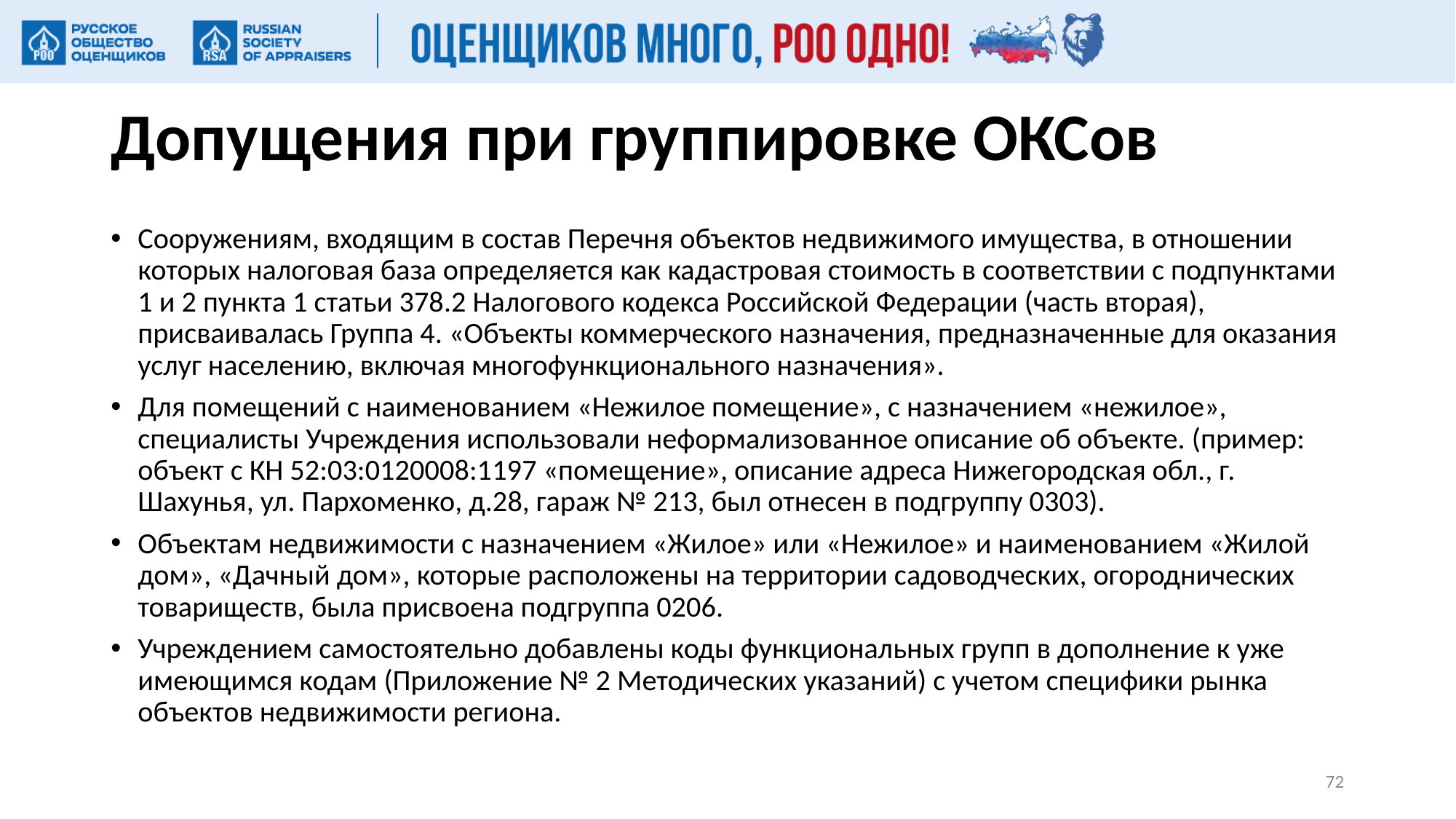

# Допущения при группировке ОКСов
Сооружениям, входящим в состав Перечня объектов недвижимого имущества, в отношении которых налоговая база определяется как кадастровая стоимость в соответствии с подпунктами 1 и 2 пункта 1 статьи 378.2 Налогового кодекса Российской Федерации (часть вторая), присваивалась Группа 4. «Объекты коммерческого назначения, предназначенные для оказания услуг населению, включая многофункционального назначения».
Для помещений с наименованием «Нежилое помещение», с назначением «нежилое», специалисты Учреждения использовали неформализованное описание об объекте. (пример: объект с КН 52:03:0120008:1197 «помещение», описание адреса Нижегородская обл., г. Шахунья, ул. Пархоменко, д.28, гараж № 213, был отнесен в подгруппу 0303).
Объектам недвижимости с назначением «Жилое» или «Нежилое» и наименованием «Жилой дом», «Дачный дом», которые расположены на территории садоводческих, огороднических товариществ, была присвоена подгруппа 0206.
Учреждением самостоятельно добавлены коды функциональных групп в дополнение к уже имеющимся кодам (Приложение № 2 Методических указаний) с учетом специфики рынка объектов недвижимости региона.
72